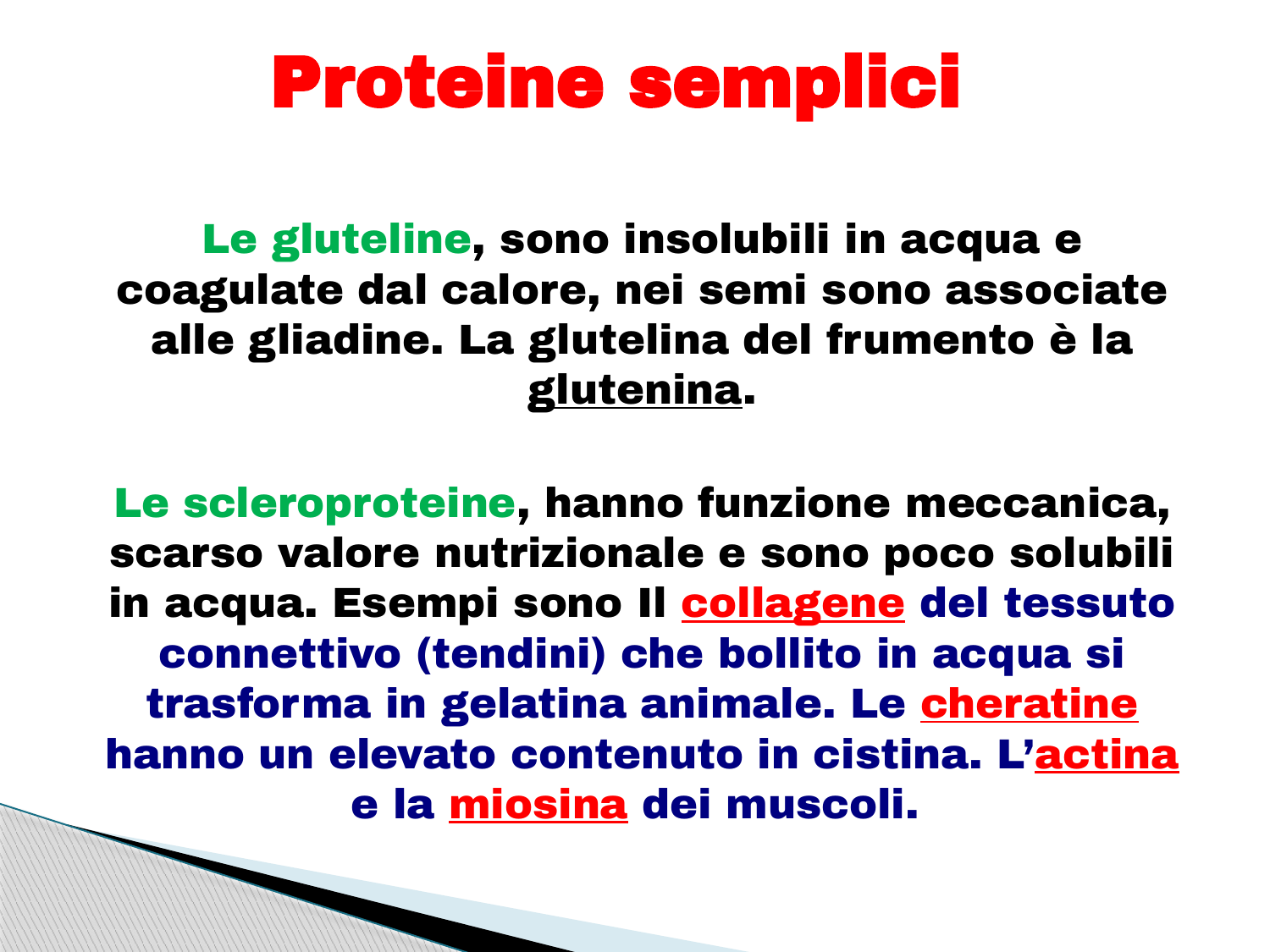

# Proteine semplici
Le gluteline, sono insolubili in acqua e coagulate dal calore, nei semi sono associate alle gliadine. La glutelina del frumento è la glutenina.

Le scleroproteine, hanno funzione meccanica, scarso valore nutrizionale e sono poco solubili in acqua. Esempi sono Il collagene del tessuto connettivo (tendini) che bollito in acqua si trasforma in gelatina animale. Le cheratine hanno un elevato contenuto in cistina. L’actina e la miosina dei muscoli.